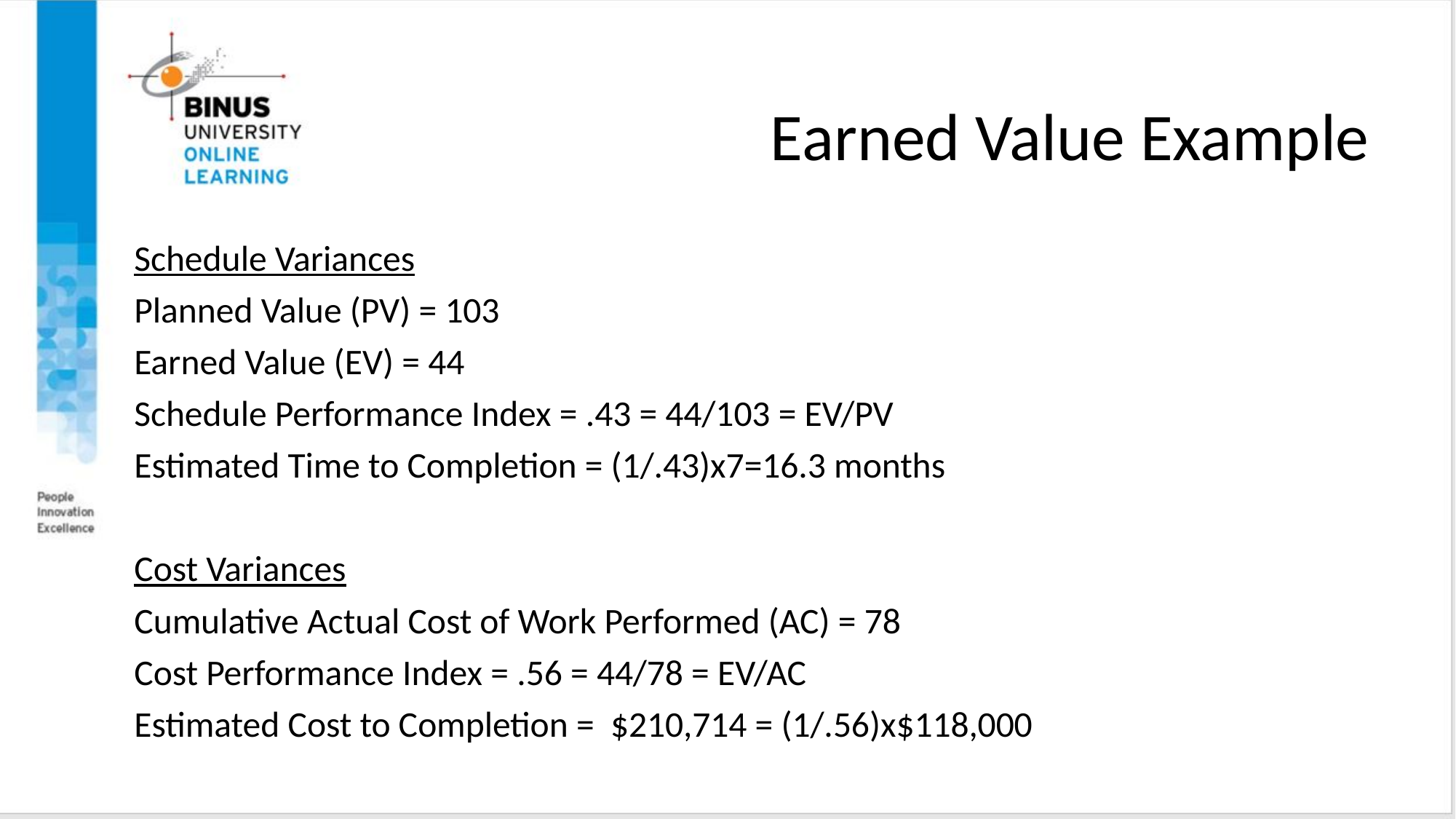

# Earned Value Example
Schedule Variances
Planned Value (PV) = 103
Earned Value (EV) = 44
Schedule Performance Index = .43 = 44/103 = EV/PV
Estimated Time to Completion = (1/.43)x7=16.3 months

Cost Variances
Cumulative Actual Cost of Work Performed (AC) = 78
Cost Performance Index = .56 = 44/78 = EV/AC
Estimated Cost to Completion =  $210,714 = (1/.56)x$118,000